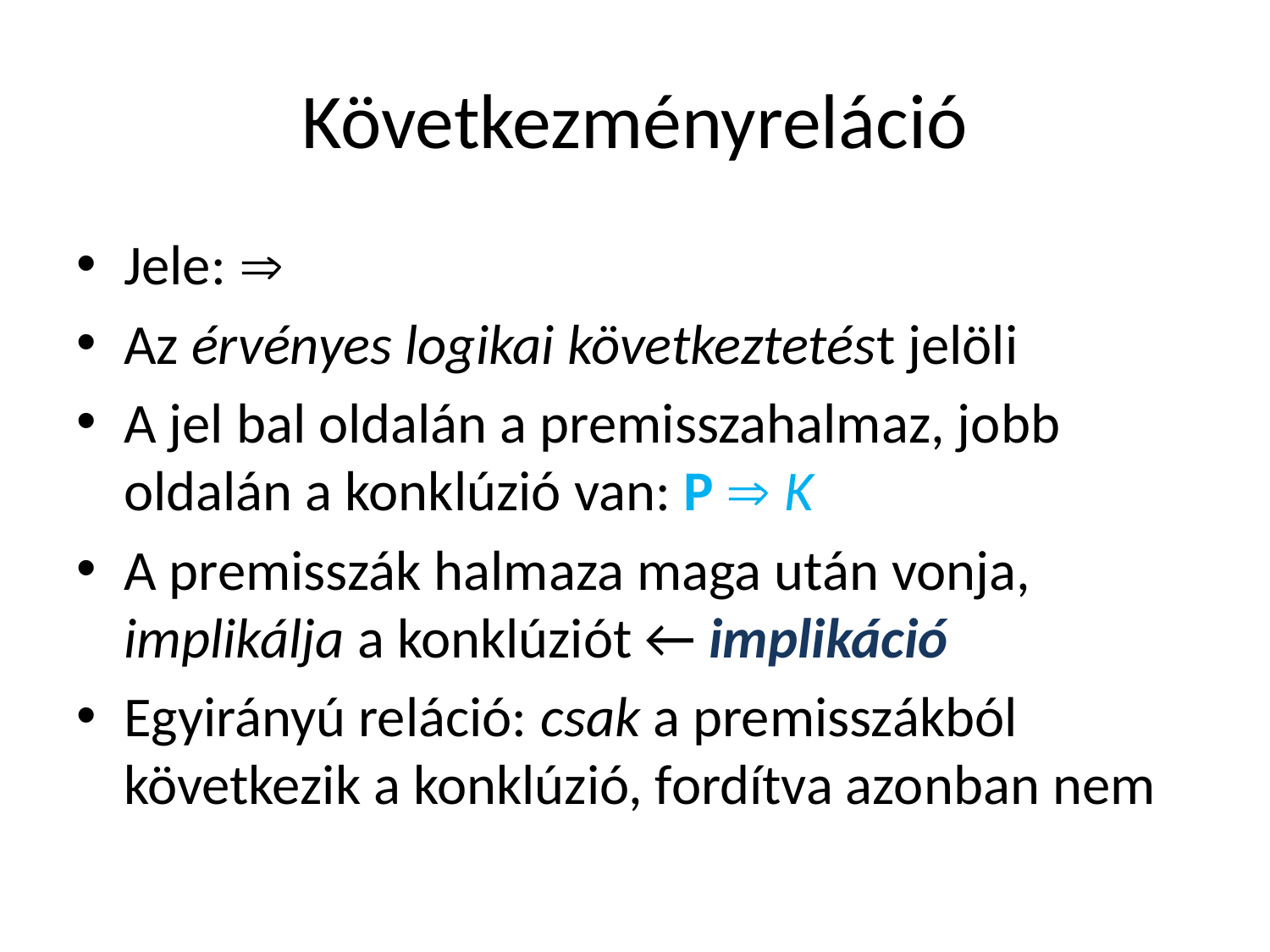

# Következményreláció
Jele: ⇒
Az érvényes logikai következtetést jelöli
A jel bal oldalán a premisszahalmaz, jobb oldalán a konklúzió van: P ⇒ K
A premisszák halmaza maga után vonja, implikálja a konklúziót ← implikáció
Egyirányú reláció: csak a premisszákból következik a konklúzió, fordítva azonban nem